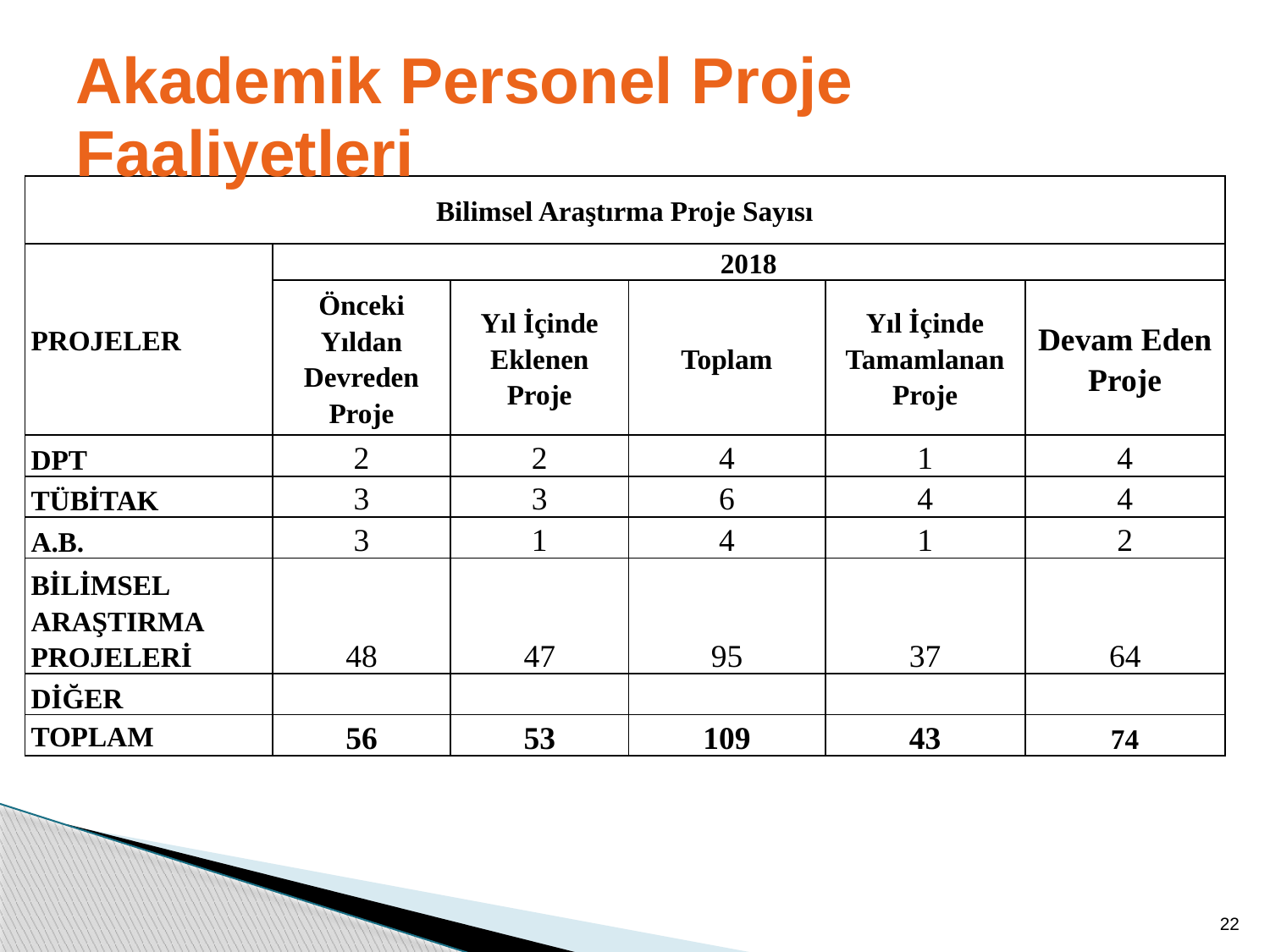

# Akademik Personel Proje Faaliyetleri
| Bilimsel Araştırma Proje Sayısı |  |  |  |  |  |
| --- | --- | --- | --- | --- | --- |
| PROJELER | 2018 |  |  |  |  |
|  | Önceki Yıldan Devreden Proje | Yıl İçinde Eklenen Proje | Toplam | Yıl İçinde Tamamlanan Proje | Devam Eden Proje |
| DPT | 2 | 2 | 4 | 1 | 4 |
| TÜBİTAK | 3 | 3 | 6 | 4 | 4 |
| A.B. | 3 | 1 | 4 | 1 | 2 |
| BİLİMSEL ARAŞTIRMA PROJELERİ | 48 | 47 | 95 | 37 | 64 |
| DİĞER |  |  |  |  |  |
| TOPLAM | 56 | 53 | 109 | 43 | 74 |
22